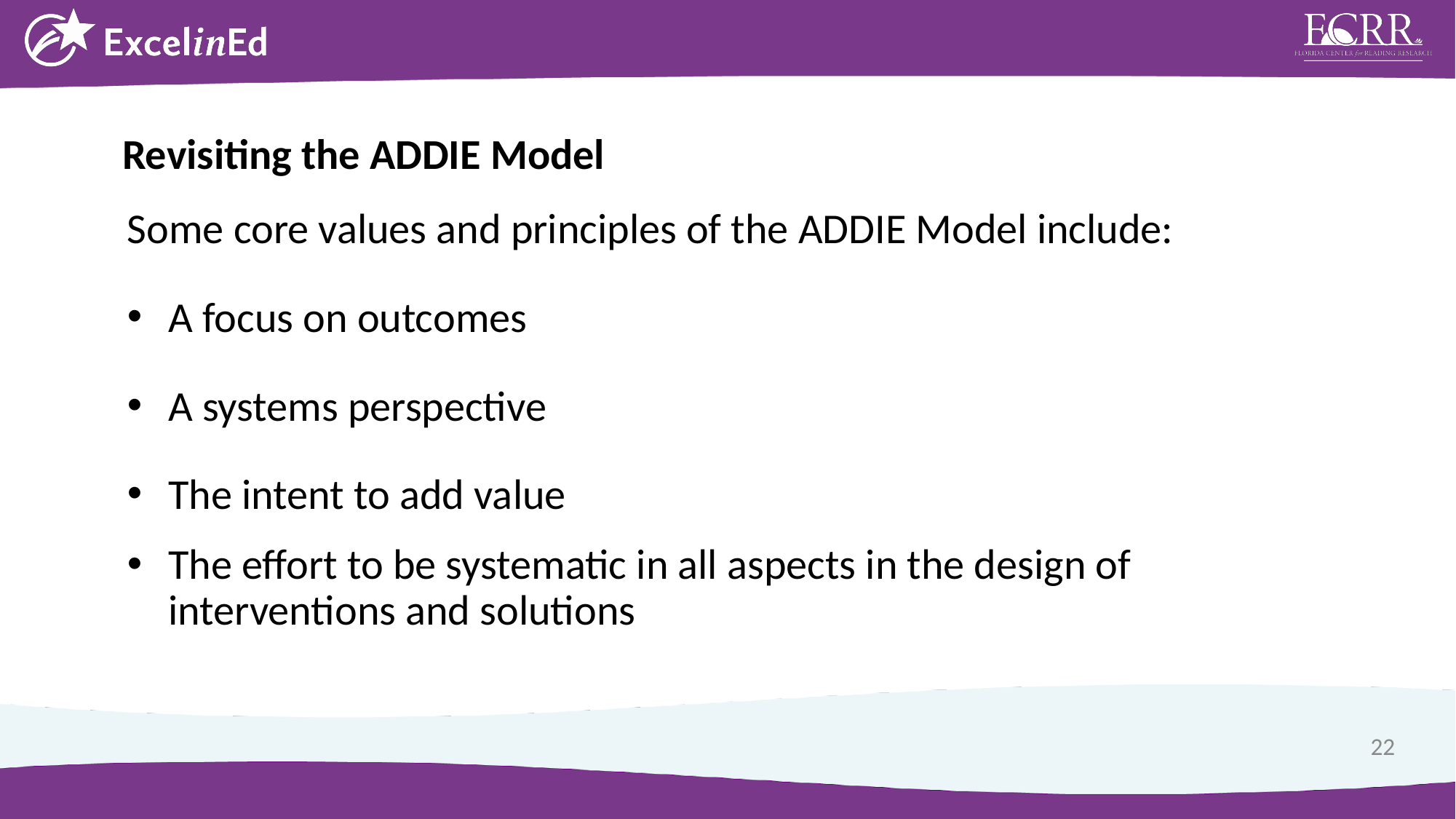

Revisiting the ADDIE Model
Some core values and principles of the ADDIE Model include:
A focus on outcomes
A systems perspective
The intent to add value
The effort to be systematic in all aspects in the design of interventions and solutions

22